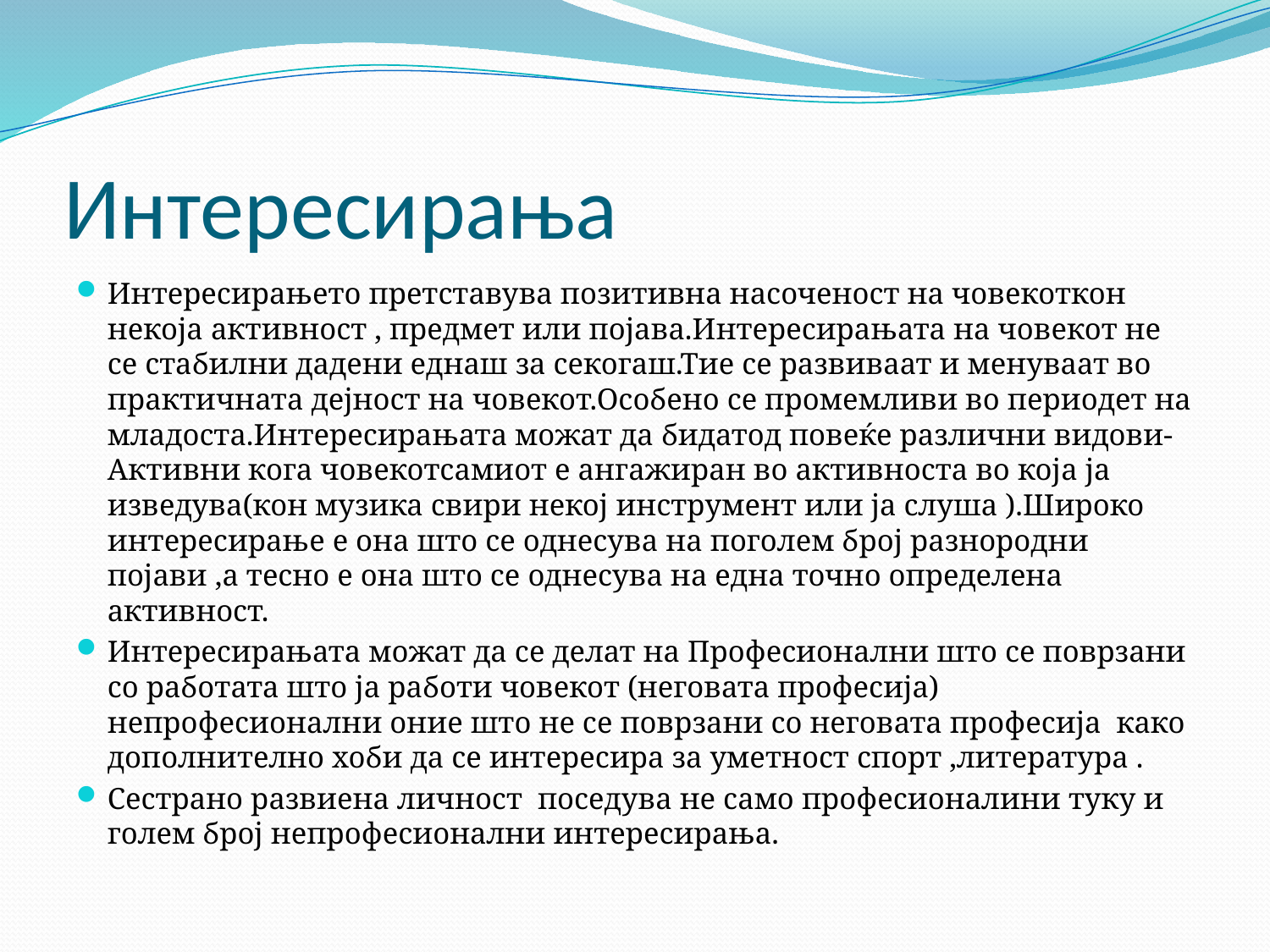

# Интересирања
Интересирањето претставува позитивна насоченост на човекоткон некоја активност , предмет или појава.Интересирањата на човекот не се стабилни дадени еднаш за секогаш.Тие се развиваат и менуваат во практичната дејност на човекот.Особено се промемливи во периодет на младоста.Интересирањата можат да бидатод повеќе различни видови-Активни кога човекотсамиот е ангажиран во активноста во која ја изведува(кон музика свири некој инструмент или ја слуша ).Широко интересирање е она што се однесува на поголем број разнородни појави ,а тесно е она што се однесува на една точно определена активност.
Интересирањата можат да се делат на Професионални што се поврзани со работата што ја работи човекот (неговата професија) непрофесионални оние што не се поврзани со неговата професија  како дополнително хоби да се интересира за уметност спорт ,литература .
Сестрано развиена личност  поседува не само професионалини туку и голем број непрофесионални интересирања.